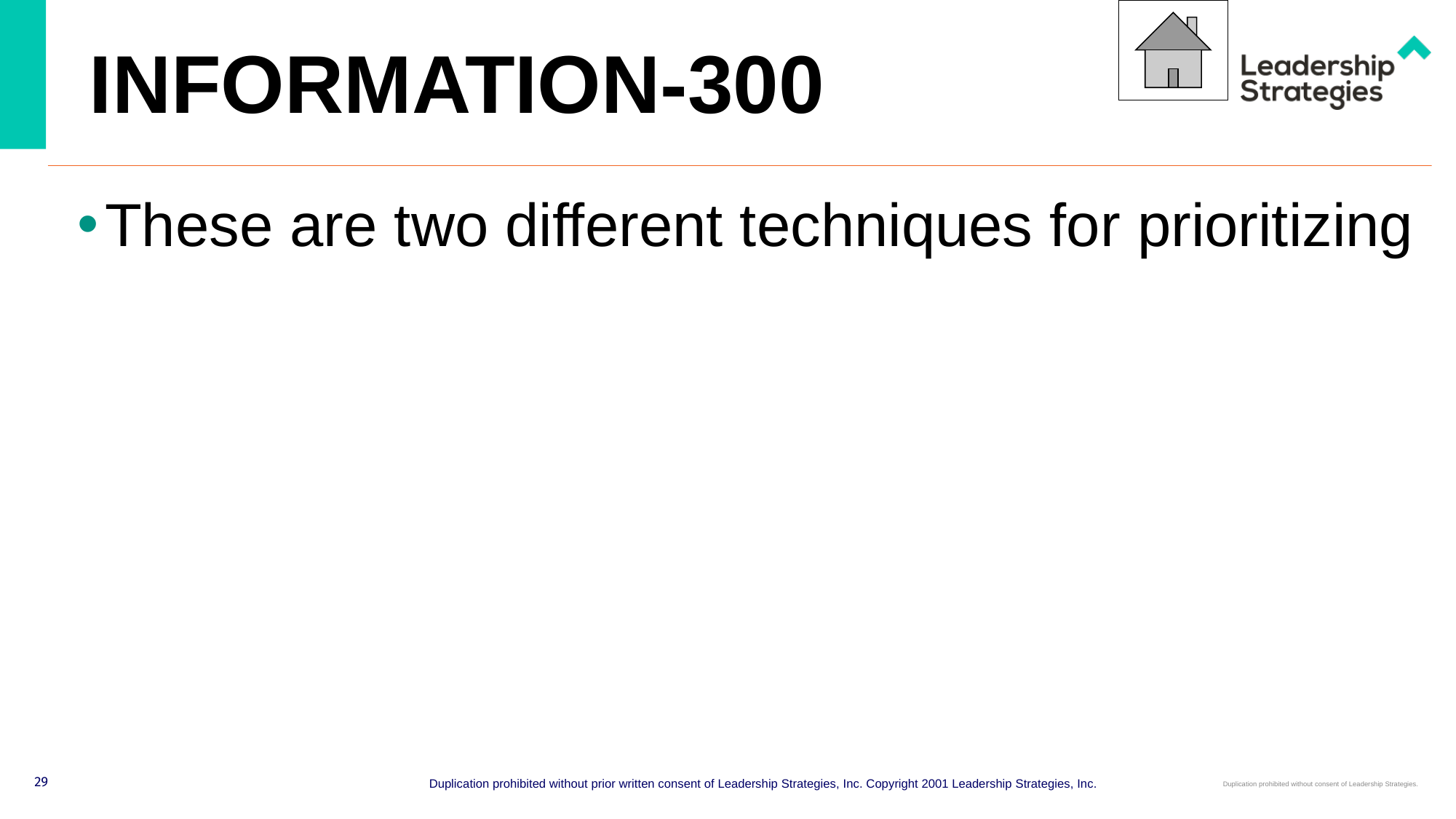

# INFORMATION-300
These are two different techniques for prioritizing

29
Duplication prohibited without prior written consent of Leadership Strategies, Inc. Copyright 2001 Leadership Strategies, Inc.